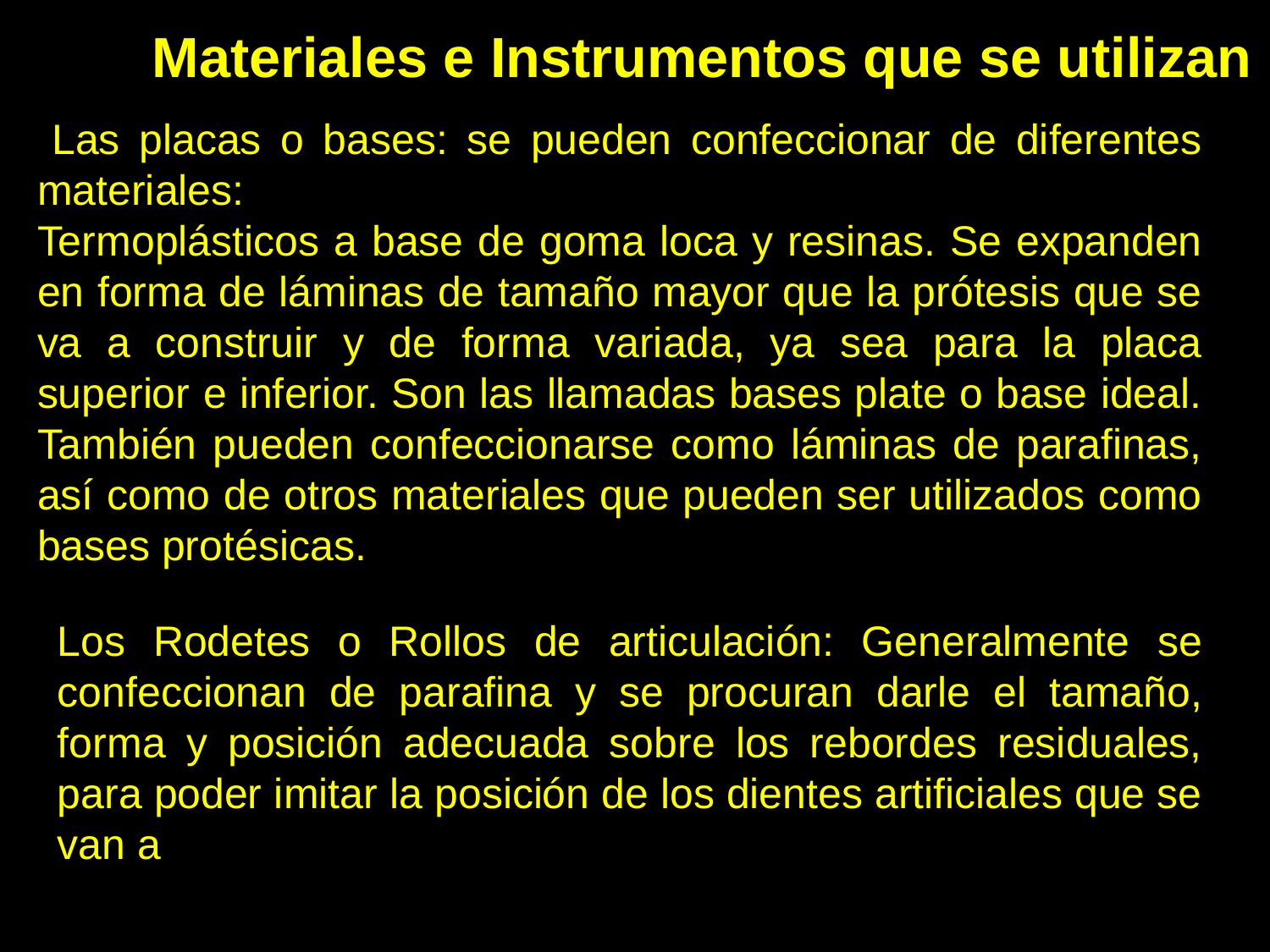

Materiales e Instrumentos que se utilizan
 Las placas o bases: se pueden confeccionar de diferentes materiales:
Termoplásticos a base de goma loca y resinas. Se expanden en forma de láminas de tamaño mayor que la prótesis que se va a construir y de forma variada, ya sea para la placa superior e inferior. Son las llamadas bases plate o base ideal. También pueden confeccionarse como láminas de parafinas, así como de otros materiales que pueden ser utilizados como bases protésicas.
Los Rodetes o Rollos de articulación: Generalmente se confeccionan de parafina y se procuran darle el tamaño, forma y posición adecuada sobre los rebordes residuales, para poder imitar la posición de los dientes artificiales que se van a